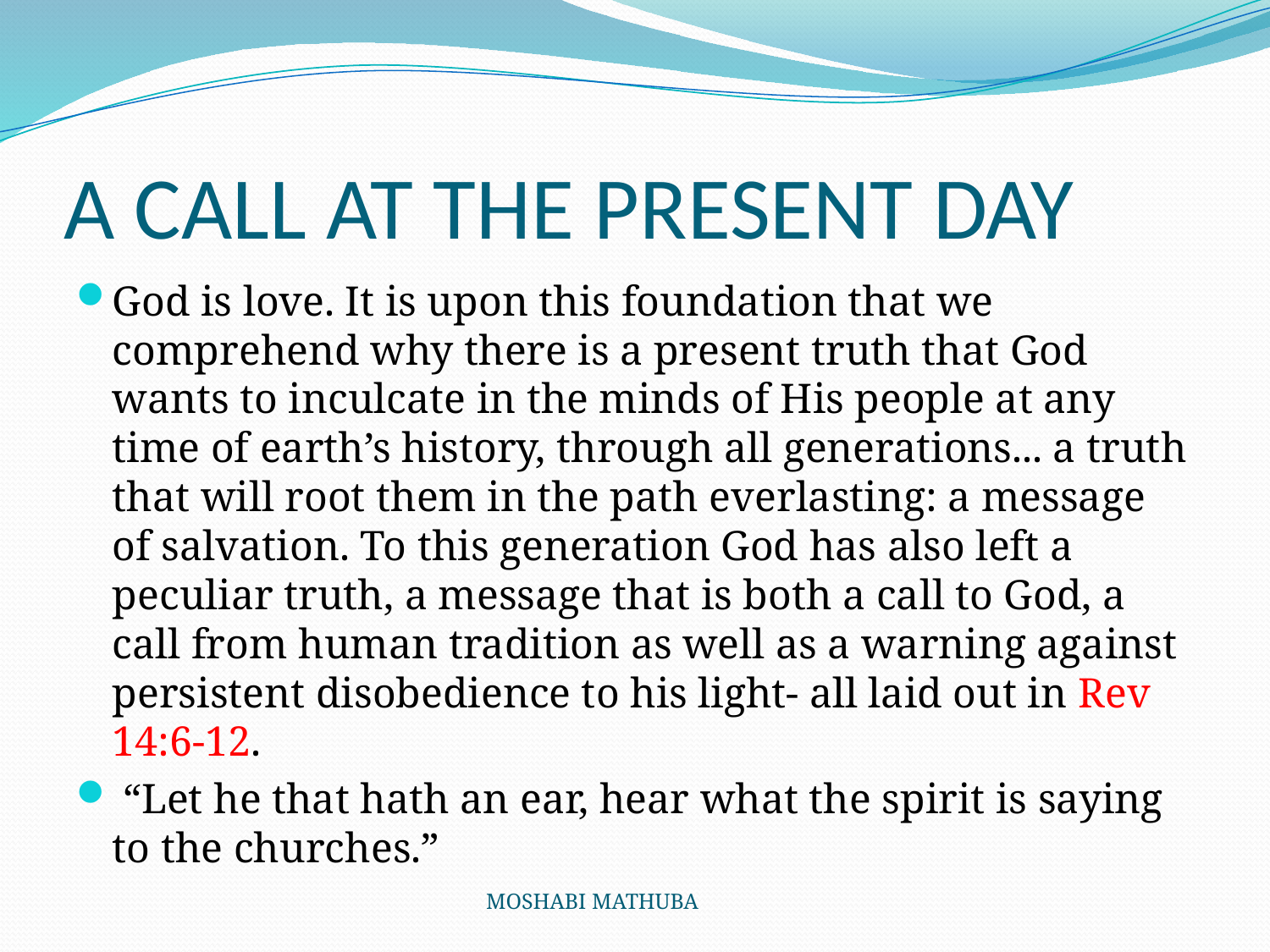

# A CALL AT THE PRESENT DAY
God is love. It is upon this foundation that we comprehend why there is a present truth that God wants to inculcate in the minds of His people at any time of earth’s history, through all generations... a truth that will root them in the path everlasting: a message of salvation. To this generation God has also left a peculiar truth, a message that is both a call to God, a call from human tradition as well as a warning against persistent disobedience to his light- all laid out in Rev 14:6-12.
 “Let he that hath an ear, hear what the spirit is saying to the churches.”

MOSHABI MATHUBA